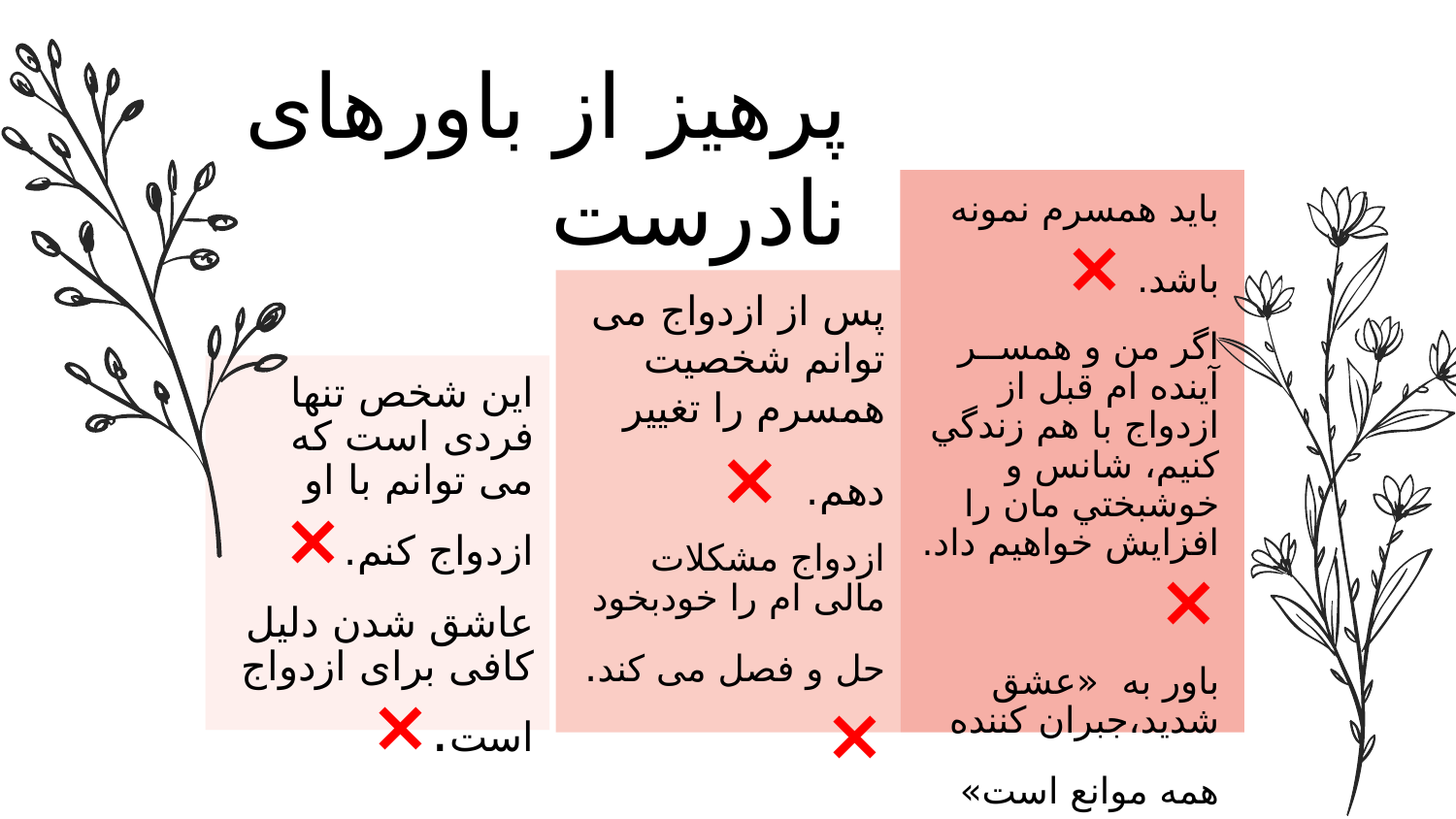

پرهیز از باورهای نادرست

باید همسرم نمونه باشد. ×
اگر من و همســر آینده ام قبل از ازدواج با هم زندگي کنیم، شانس و خوشبختي مان را افزایش خواهیم داد. ×
باور به  «عشق شدید،جبران کننده همه موانع است» ×  و ...

پس از ازدواج می توانم شخصیت همسرم را تغییر دهم. ×
ازدواج مشکلات مالی ام را خودبخود حل و فصل می کند. ×

این شخص تنها فردی است که می توانم با او ازدواج کنم.×
عاشق شدن دلیل کافی برای ازدواج است.×